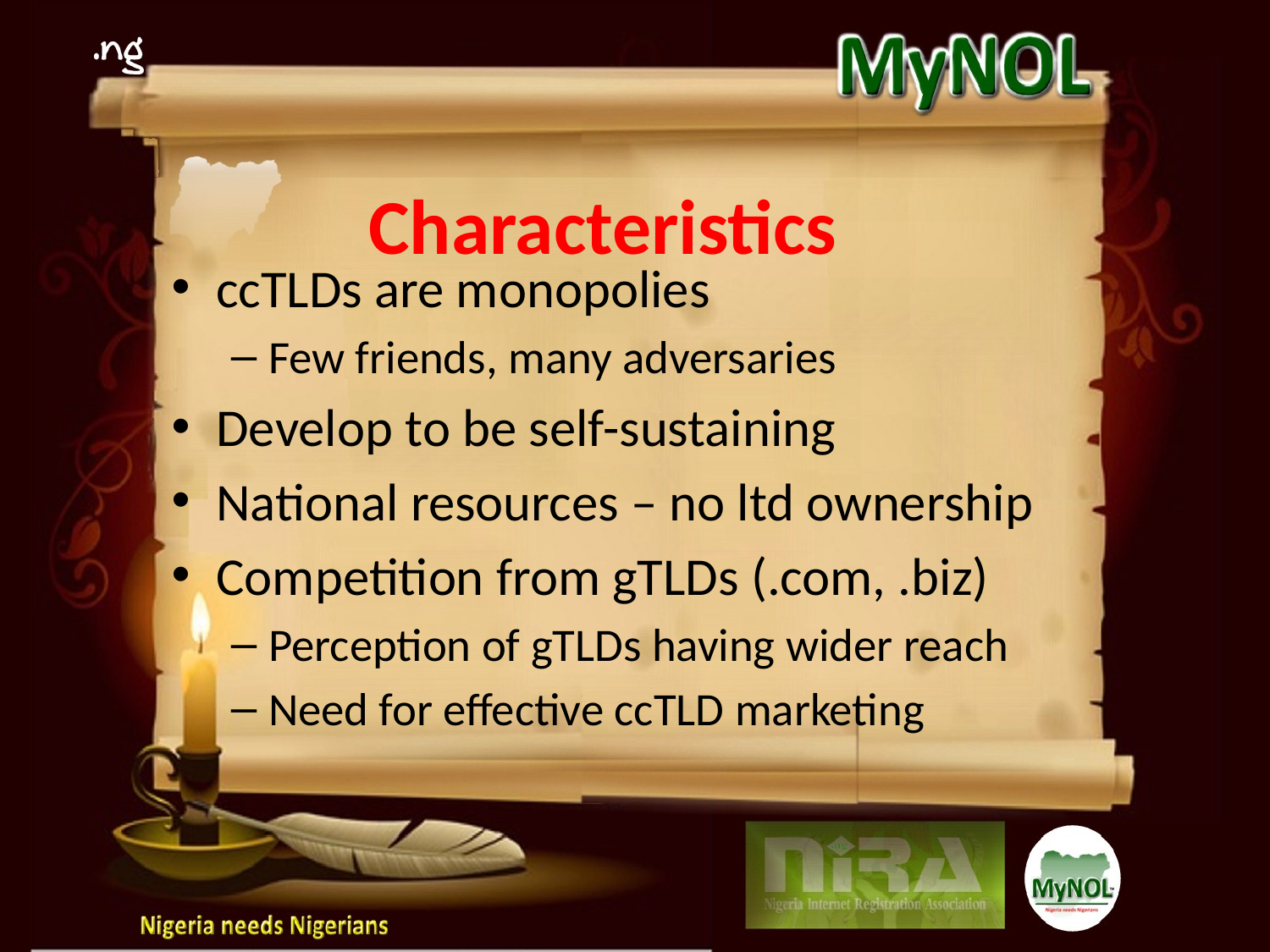

# Characteristics
ccTLDs are monopolies
Few friends, many adversaries
Develop to be self-sustaining
National resources – no ltd ownership
Competition from gTLDs (.com, .biz)
Perception of gTLDs having wider reach
Need for effective ccTLD marketing